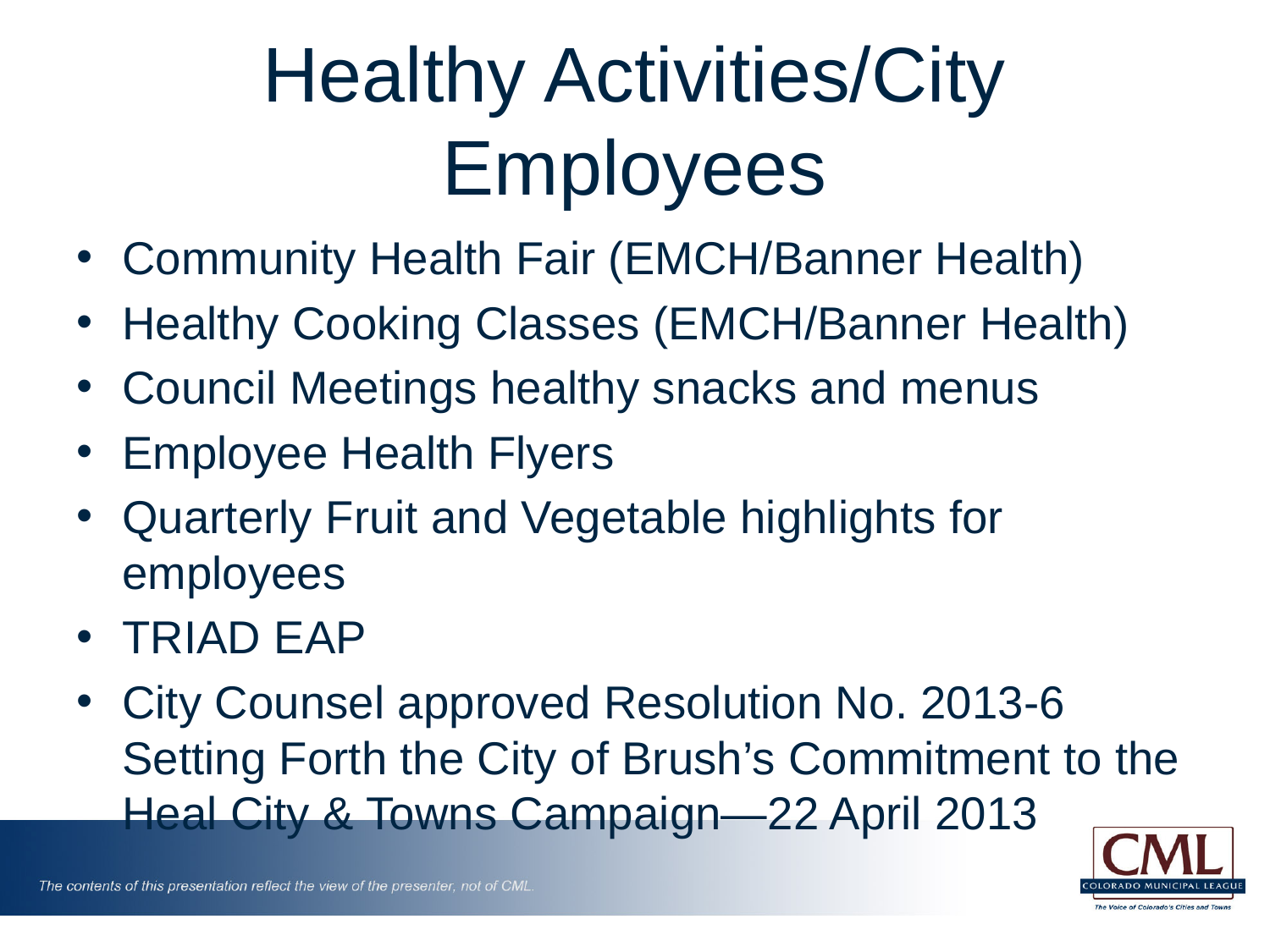

# Healthy Activities/City Employees
Community Health Fair (EMCH/Banner Health)
Healthy Cooking Classes (EMCH/Banner Health)
Council Meetings healthy snacks and menus
Employee Health Flyers
Quarterly Fruit and Vegetable highlights for employees
TRIAD EAP
City Counsel approved Resolution No. 2013-6 Setting Forth the City of Brush’s Commitment to the Heal City & Towns Campaign—22 April 2013